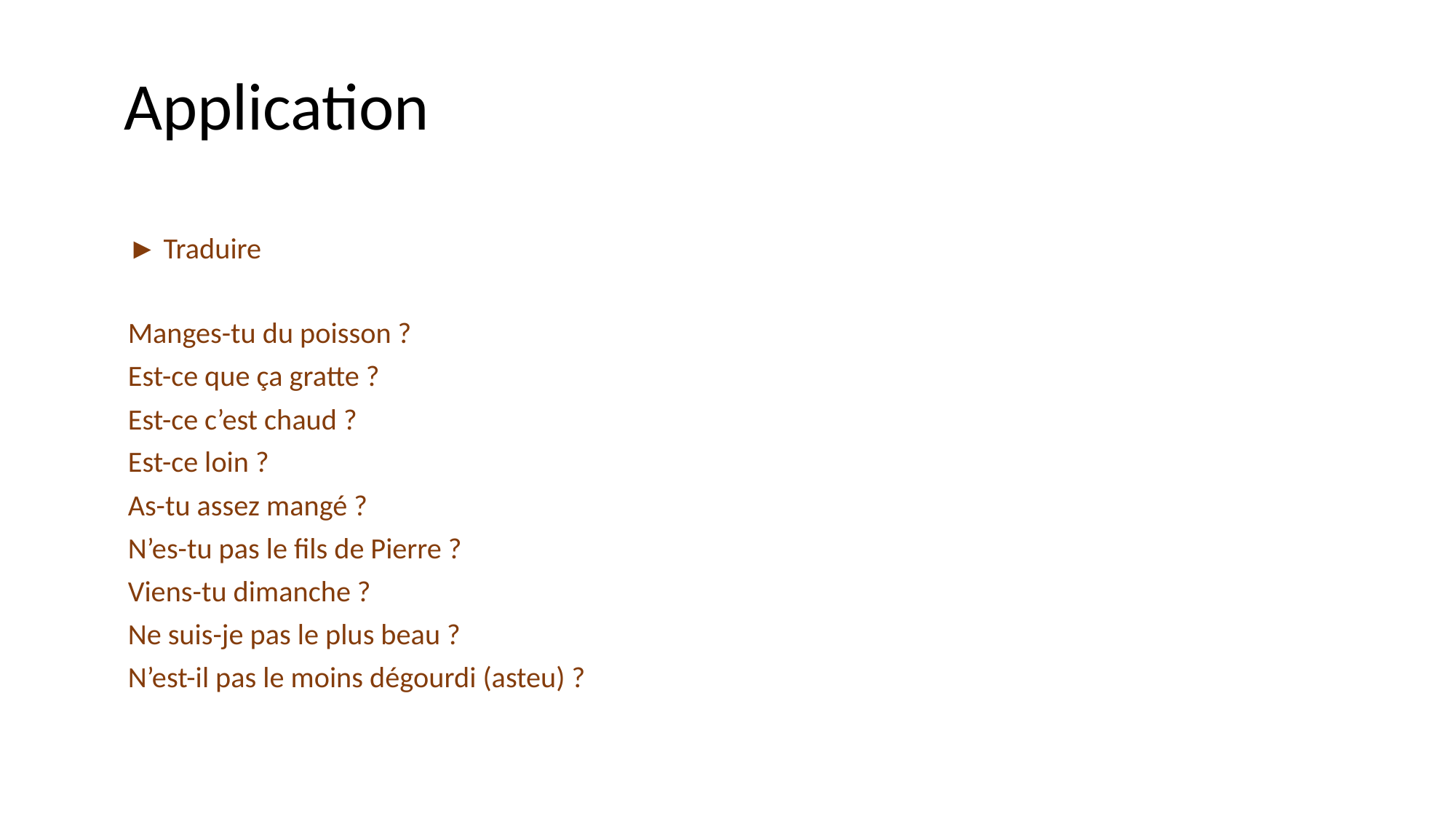

# Application
► Traduire

Manges-tu du poisson ?
Est-ce que ça gratte ?
Est-ce c’est chaud ?
Est-ce loin ?
As-tu assez mangé ?
N’es-tu pas le fils de Pierre ?
Viens-tu dimanche ?
Ne suis-je pas le plus beau ?
N’est-il pas le moins dégourdi (asteu) ?